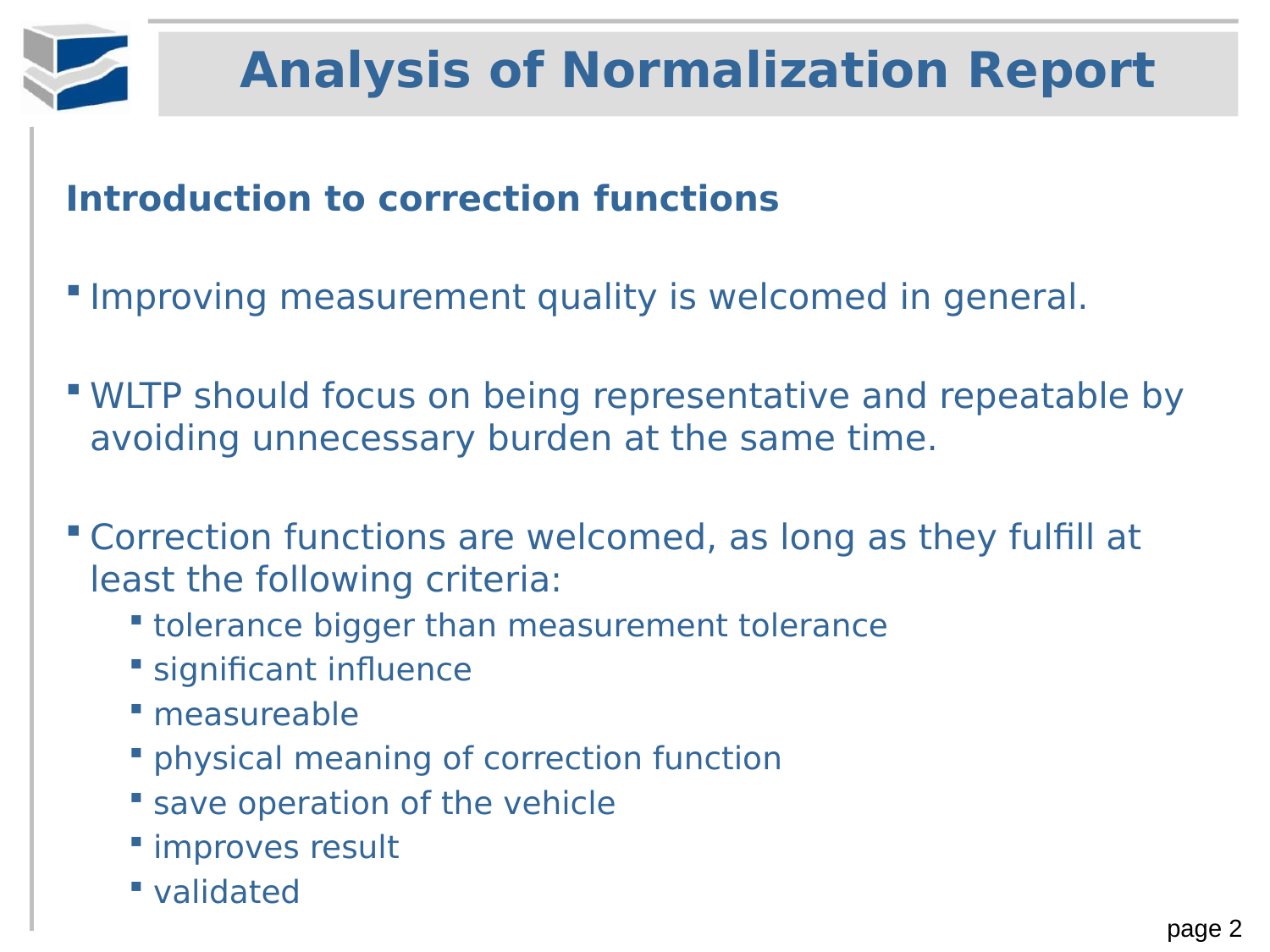

Analysis of Normalization Report

Introduction to correction functions

Improving measurement quality is welcomed in general.

WLTP should focus on being representative and repeatable by avoiding unnecessary burden at the same time.

Correction functions are welcomed, as long as they fulfill at least the following criteria:
tolerance bigger than measurement tolerance
significant influence
measureable
physical meaning of correction function
save operation of the vehicle
improves result
validated

page 2